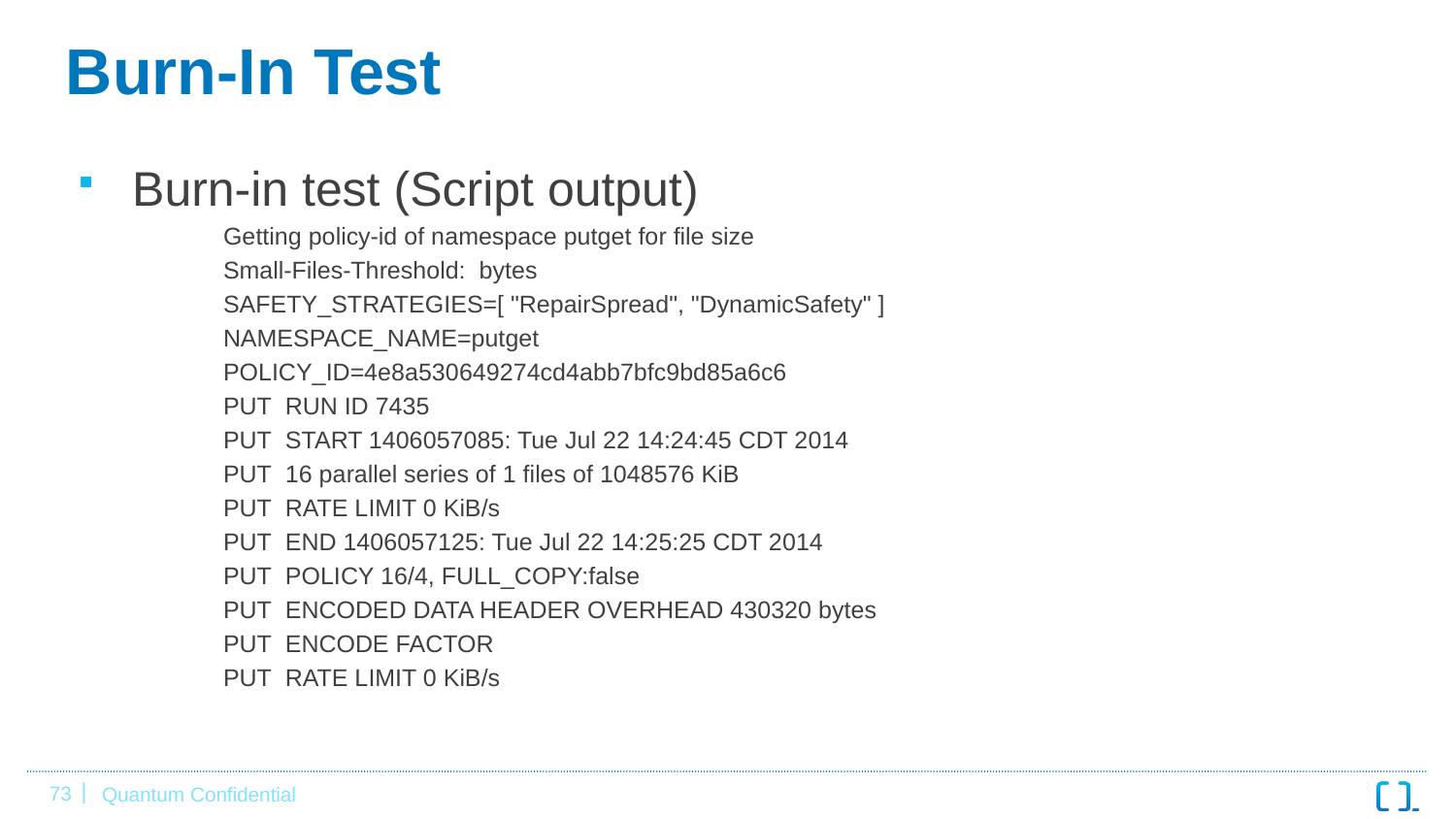

# Burn-In Test
Burn-in test (Script output)
	Getting policy-id of namespace putget for file size
	Small-Files-Threshold:  bytes
	SAFETY_STRATEGIES=[ "RepairSpread", "DynamicSafety" ]
	NAMESPACE_NAME=putget
	POLICY_ID=4e8a530649274cd4abb7bfc9bd85a6c6
	PUT  RUN ID 7435
	PUT  START 1406057085: Tue Jul 22 14:24:45 CDT 2014
	PUT  16 parallel series of 1 files of 1048576 KiB
	PUT  RATE LIMIT 0 KiB/s
	PUT  END 1406057125: Tue Jul 22 14:25:25 CDT 2014
	PUT  POLICY 16/4, FULL_COPY:false
	PUT  ENCODED DATA HEADER OVERHEAD 430320 bytes
	PUT  ENCODE FACTOR
	PUT  RATE LIMIT 0 KiB/s